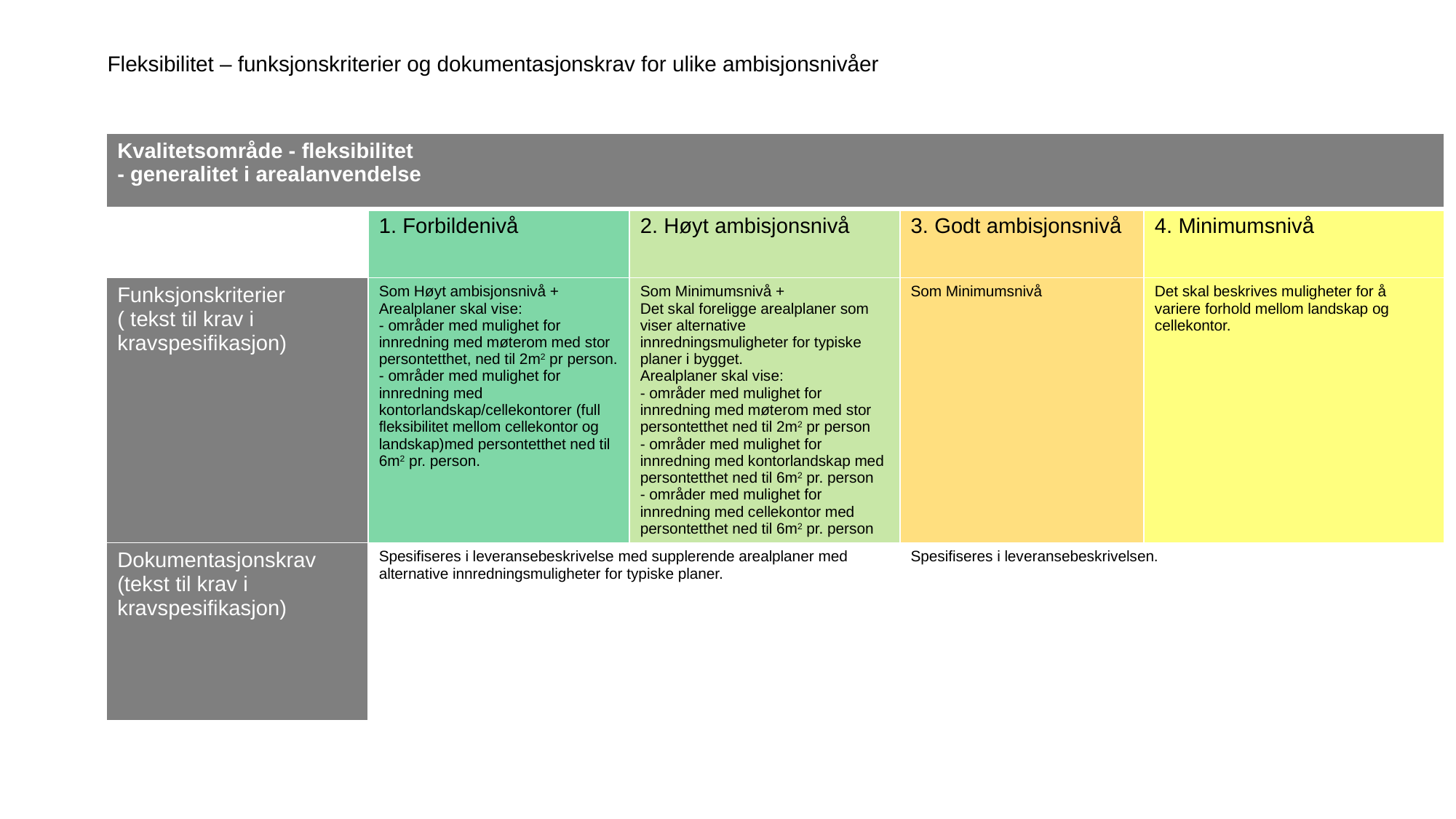

# Fleksibilitet – funksjonskriterier og dokumentasjonskrav for ulike ambisjonsnivåer
| Kvalitetsområde - fleksibilitet - generalitet i arealanvendelse |  |  |  |  |
| --- | --- | --- | --- | --- |
|  | 1. Forbildenivå | 2. Høyt ambisjonsnivå | 3. Godt ambisjonsnivå | 4. Minimumsnivå |
| Funksjonskriterier ( tekst til krav i kravspesifikasjon) | Som Høyt ambisjonsnivå + Arealplaner skal vise: - områder med mulighet for innredning med møterom med stor persontetthet, ned til 2m2 pr person. - områder med mulighet for innredning med kontorlandskap/cellekontorer (full fleksibilitet mellom cellekontor og landskap)med persontetthet ned til 6m2 pr. person. | Som Minimumsnivå + Det skal foreligge arealplaner som viser alternative innredningsmuligheter for typiske planer i bygget. Arealplaner skal vise: - områder med mulighet for innredning med møterom med stor persontetthet ned til 2m2 pr person - områder med mulighet for innredning med kontorlandskap med persontetthet ned til 6m2 pr. person - områder med mulighet for innredning med cellekontor med persontetthet ned til 6m2 pr. person | Som Minimumsnivå | Det skal beskrives muligheter for å variere forhold mellom landskap og cellekontor. |
| Dokumentasjonskrav (tekst til krav i kravspesifikasjon) | Spesifiseres i leveransebeskrivelse med supplerende arealplaner med alternative innredningsmuligheter for typiske planer. |  | Spesifiseres i leveransebeskrivelsen. |  |